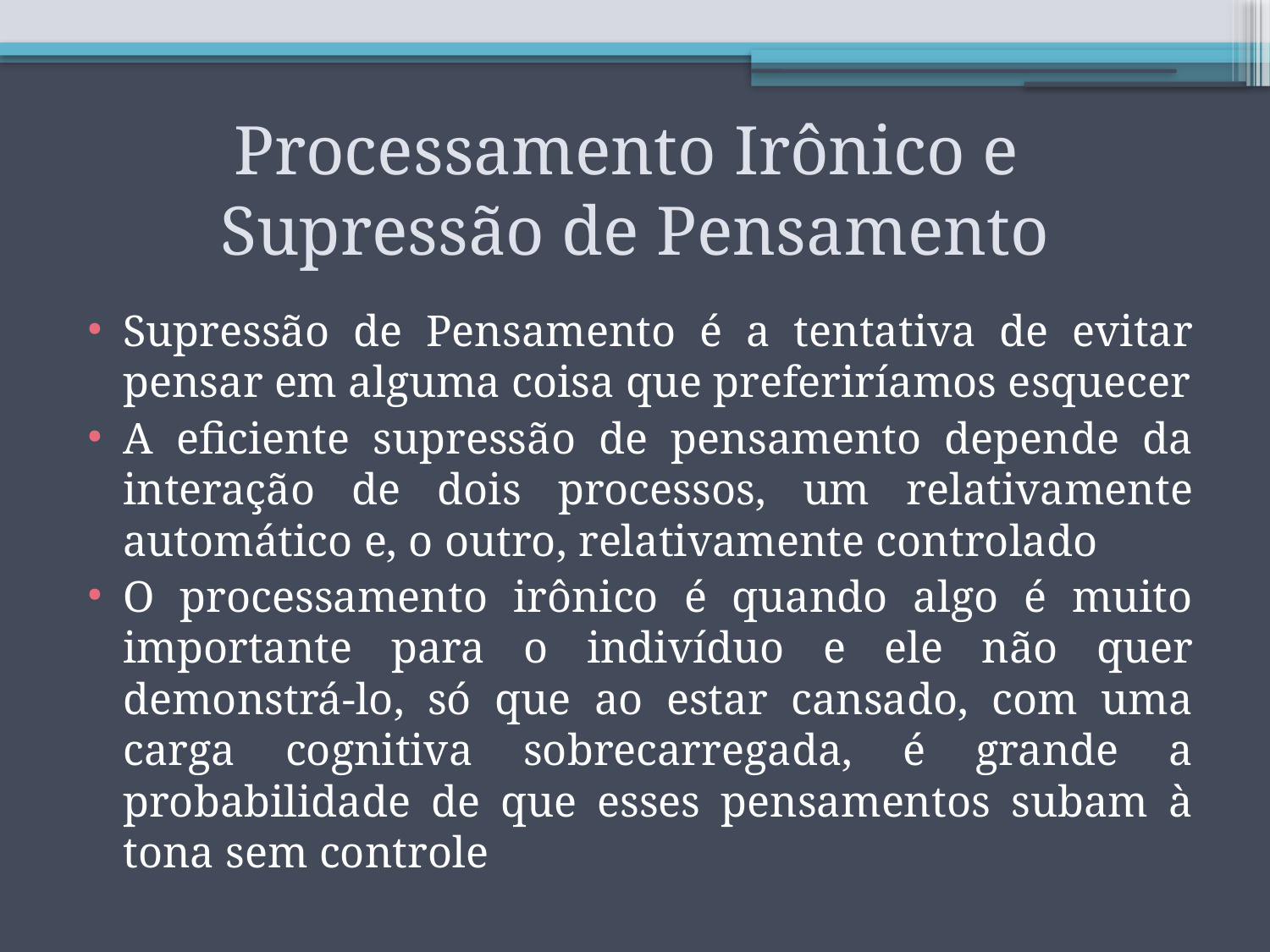

# Processamento Irônico e Supressão de Pensamento
Supressão de Pensamento é a tentativa de evitar pensar em alguma coisa que preferiríamos esquecer
A eficiente supressão de pensamento depende da interação de dois processos, um relativamente automático e, o outro, relativamente controlado
O processamento irônico é quando algo é muito importante para o indivíduo e ele não quer demonstrá-lo, só que ao estar cansado, com uma carga cognitiva sobrecarregada, é grande a probabilidade de que esses pensamentos subam à tona sem controle